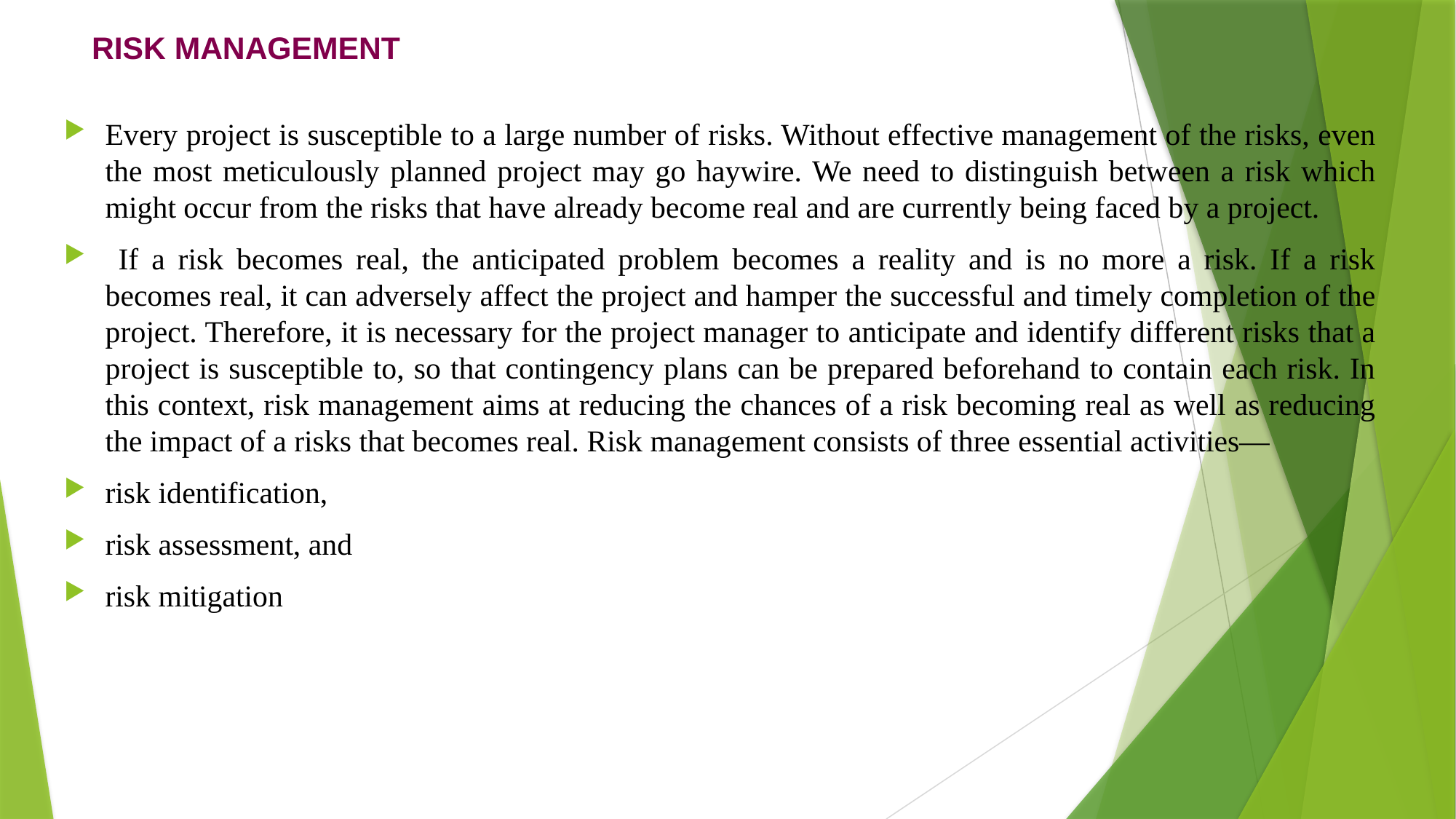

# RISK MANAGEMENT
Every project is susceptible to a large number of risks. Without effective management of the risks, even the most meticulously planned project may go haywire. We need to distinguish between a risk which might occur from the risks that have already become real and are currently being faced by a project.
 If a risk becomes real, the anticipated problem becomes a reality and is no more a risk. If a risk becomes real, it can adversely affect the project and hamper the successful and timely completion of the project. Therefore, it is necessary for the project manager to anticipate and identify different risks that a project is susceptible to, so that contingency plans can be prepared beforehand to contain each risk. In this context, risk management aims at reducing the chances of a risk becoming real as well as reducing the impact of a risks that becomes real. Risk management consists of three essential activities—
risk identification,
risk assessment, and
risk mitigation